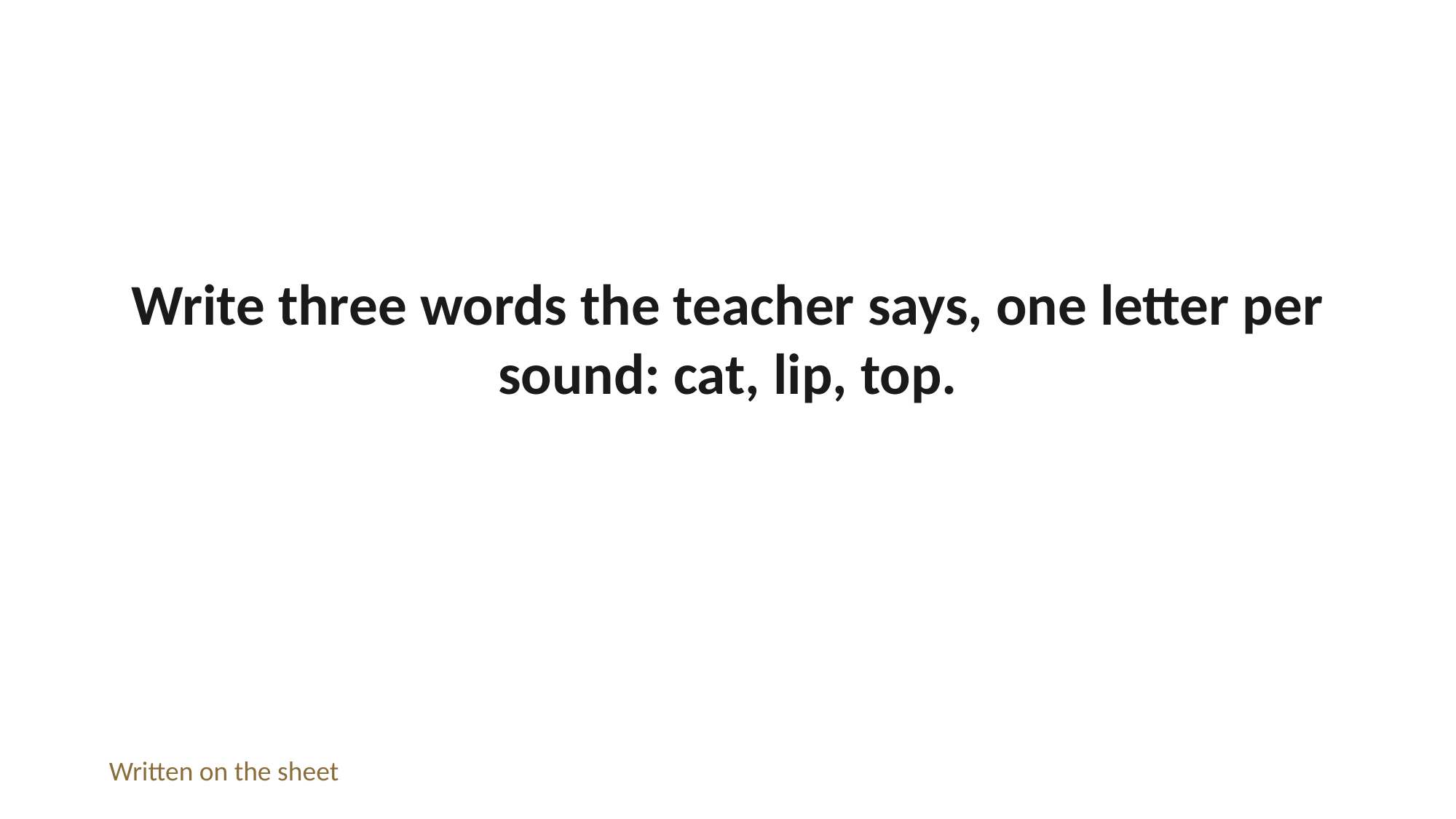

Write three words the teacher says, one letter per sound: cat, lip, top.
Written on the sheet